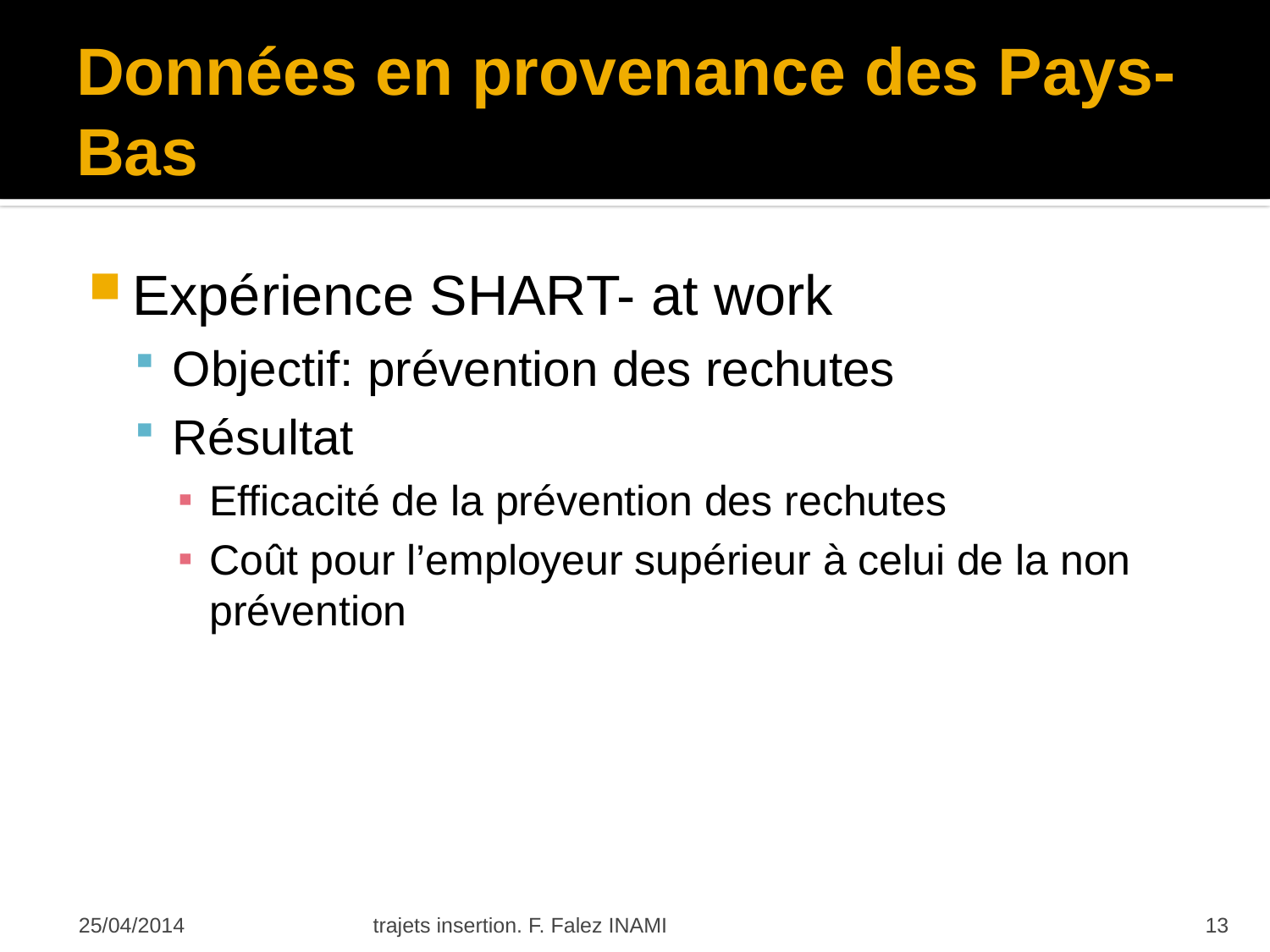

# Données en provenance des Pays-Bas
Expérience SHART- at work
Objectif: prévention des rechutes
Résultat
Efficacité de la prévention des rechutes
Coût pour l’employeur supérieur à celui de la non prévention
25/04/2014
trajets insertion. F. Falez INAMI
13